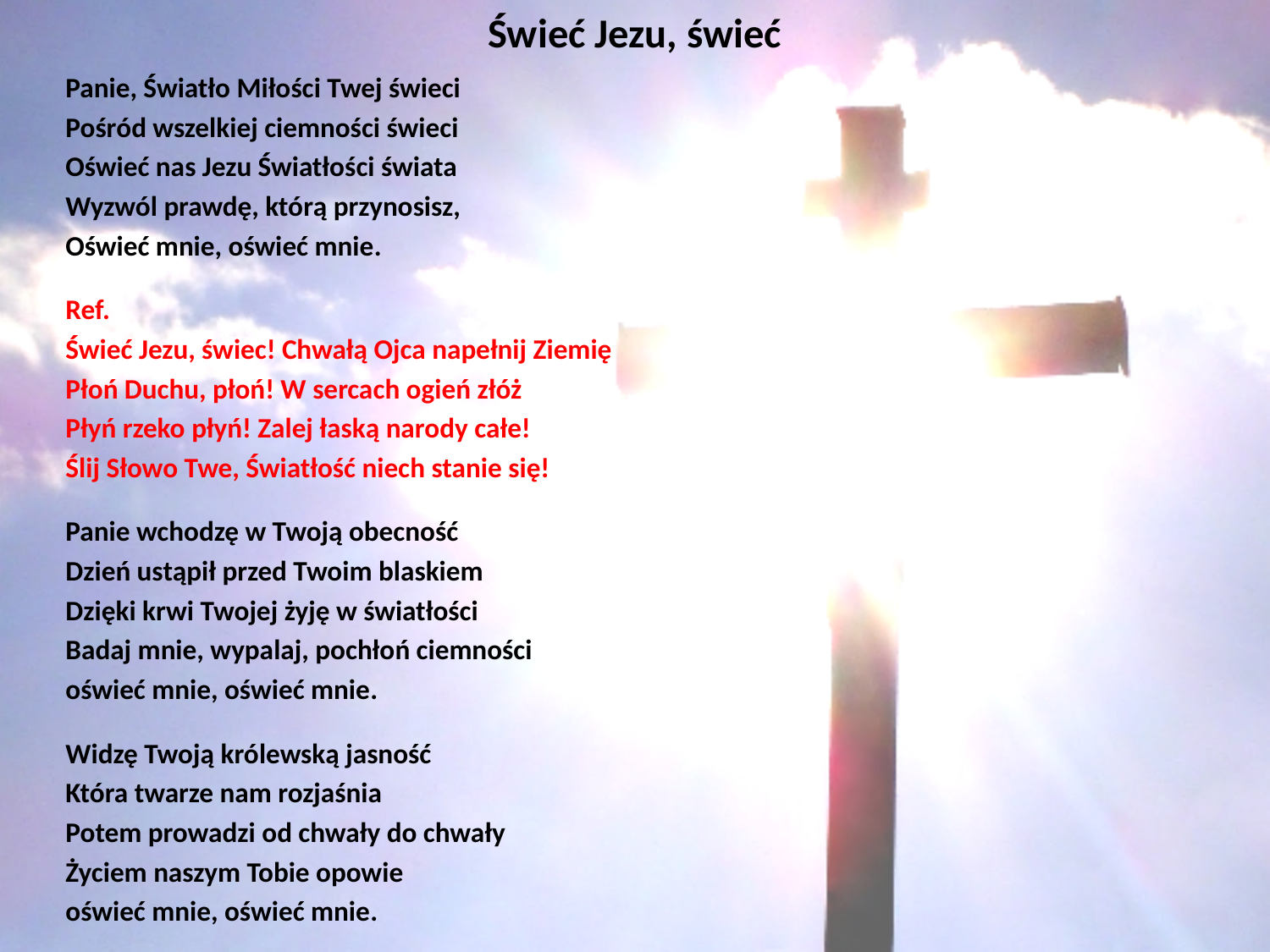

# Świeć Jezu, świeć
Panie, Światło Miłości Twej świeci
Pośród wszelkiej ciemności świeci
Oświeć nas Jezu Światłości świata
Wyzwól prawdę, którą przynosisz,
Oświeć mnie, oświeć mnie.

Ref.
Świeć Jezu, świec! Chwałą Ojca napełnij Ziemię
Płoń Duchu, płoń! W sercach ogień złóż
Płyń rzeko płyń! Zalej łaską narody całe!
Ślij Słowo Twe, Światłość niech stanie się!

Panie wchodzę w Twoją obecność
Dzień ustąpił przed Twoim blaskiem
Dzięki krwi Twojej żyję w światłości
Badaj mnie, wypalaj, pochłoń ciemności
oświeć mnie, oświeć mnie.

Widzę Twoją królewską jasność
Która twarze nam rozjaśnia
Potem prowadzi od chwały do chwały
Życiem naszym Tobie opowie
oświeć mnie, oświeć mnie.